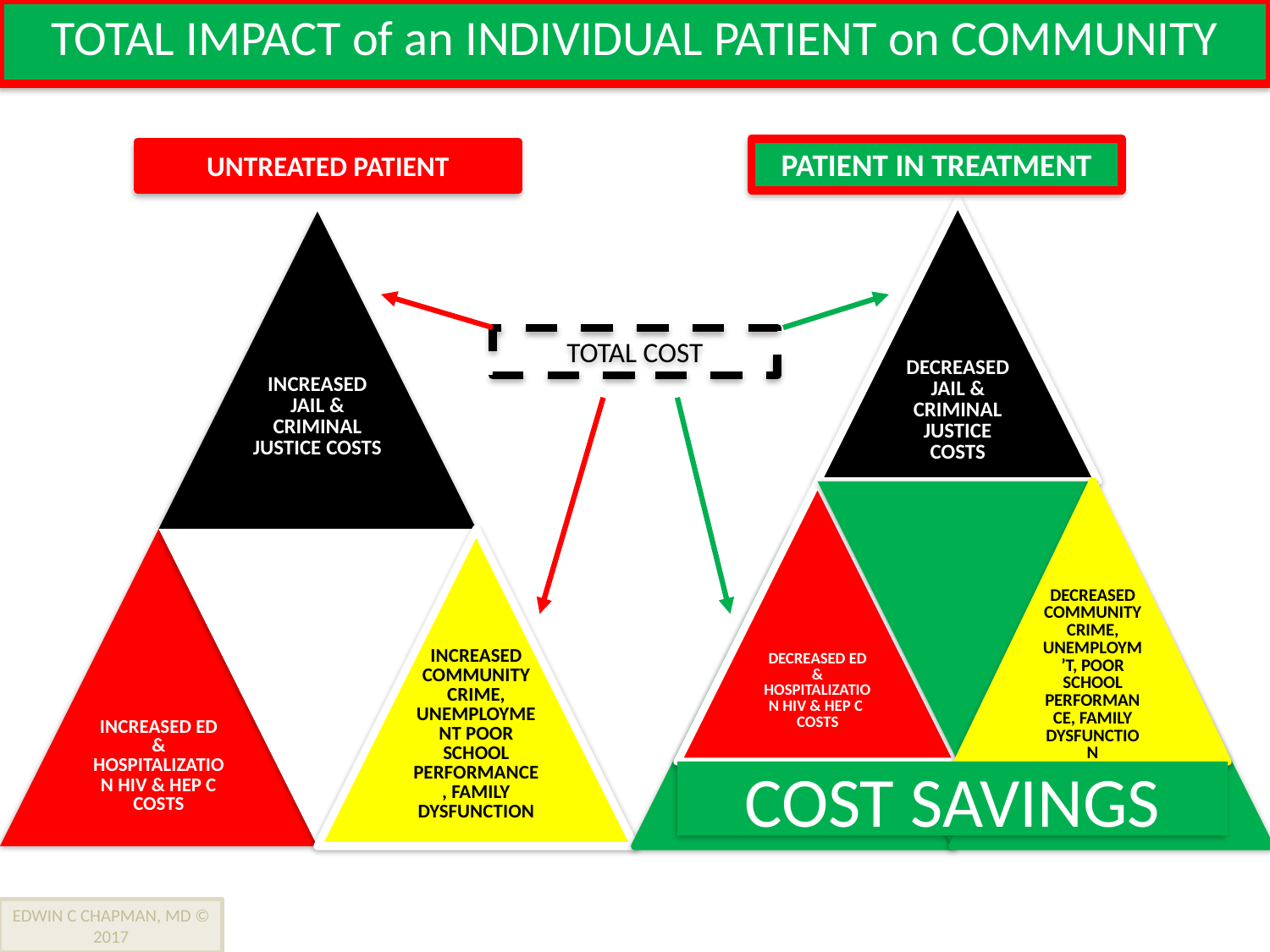

TOTAL IMPACT of an INDIVIDUAL PATIENT on COMMUNITY
PATIENT IN TREATMENT
UNTREATED PATIENT
DECREASED
JAIL &
CRIMINAL JUSTICE COSTS
DECREASED ED & HOSPITALIZATION HIV & HEP C
COSTS
DECREASED COMMUNITY CRIME, UNEMPLOYM’T, POOR SCHOOL PERFORMANCE, FAMILY DYSFUNCTION
INCREASED
JAIL &
CRIMINAL JUSTICE COSTS
INCREASED ED & HOSPITALIZATION HIV & HEP C COSTS
INCREASED COMMUNITY CRIME, UNEMPLOYMENT POOR SCHOOL PERFORMANCE, FAMILY DYSFUNCTION

TOTAL COST
COST SAVINGS
EDWIN C CHAPMAN, MD © 2017